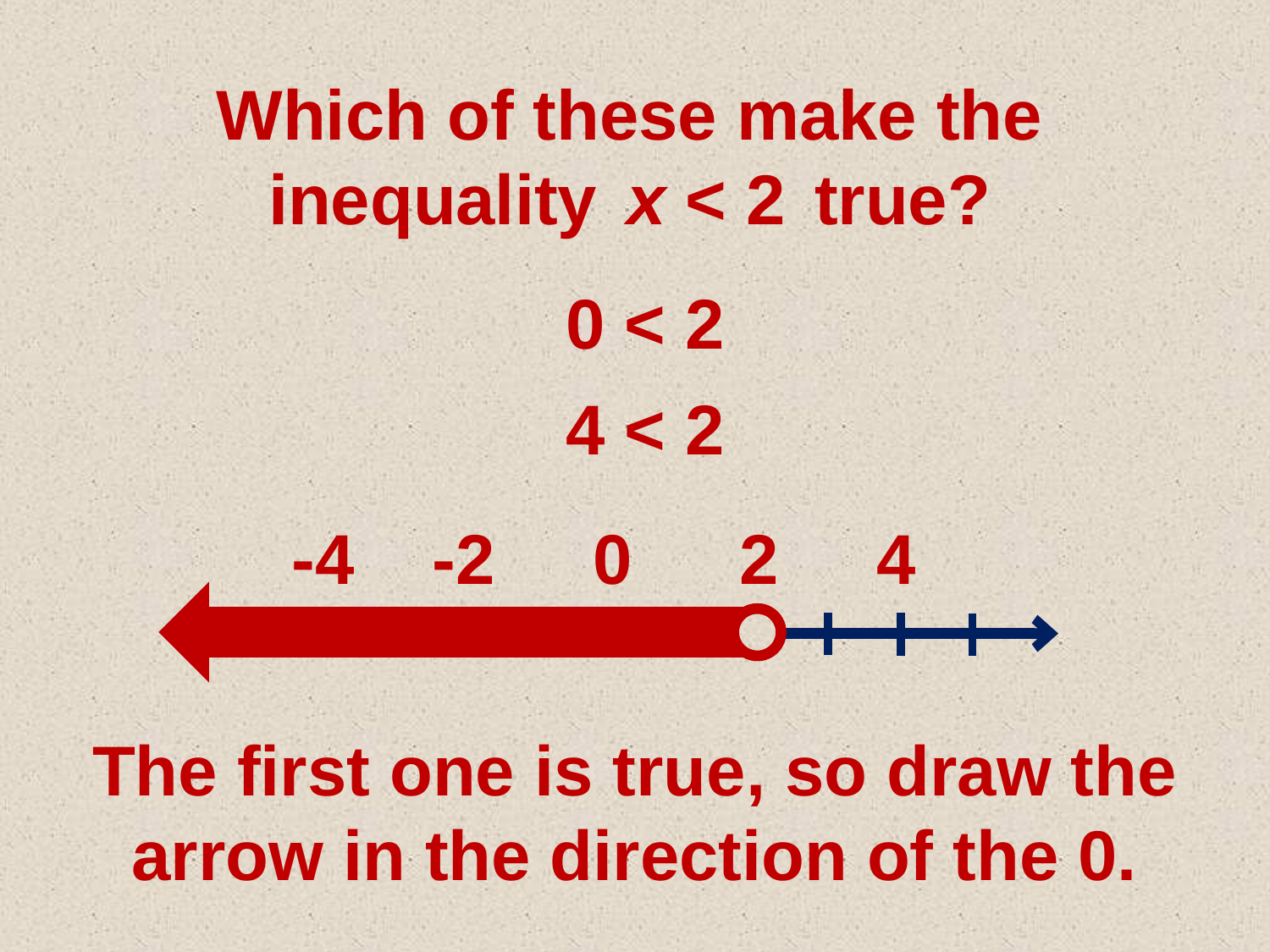

Which of these make the inequality  x < 2  true?
                       0 < 2
                       4 < 2
   -4    -2     0      2     4

The first one is true, so draw the arrow in the direction of the 0.